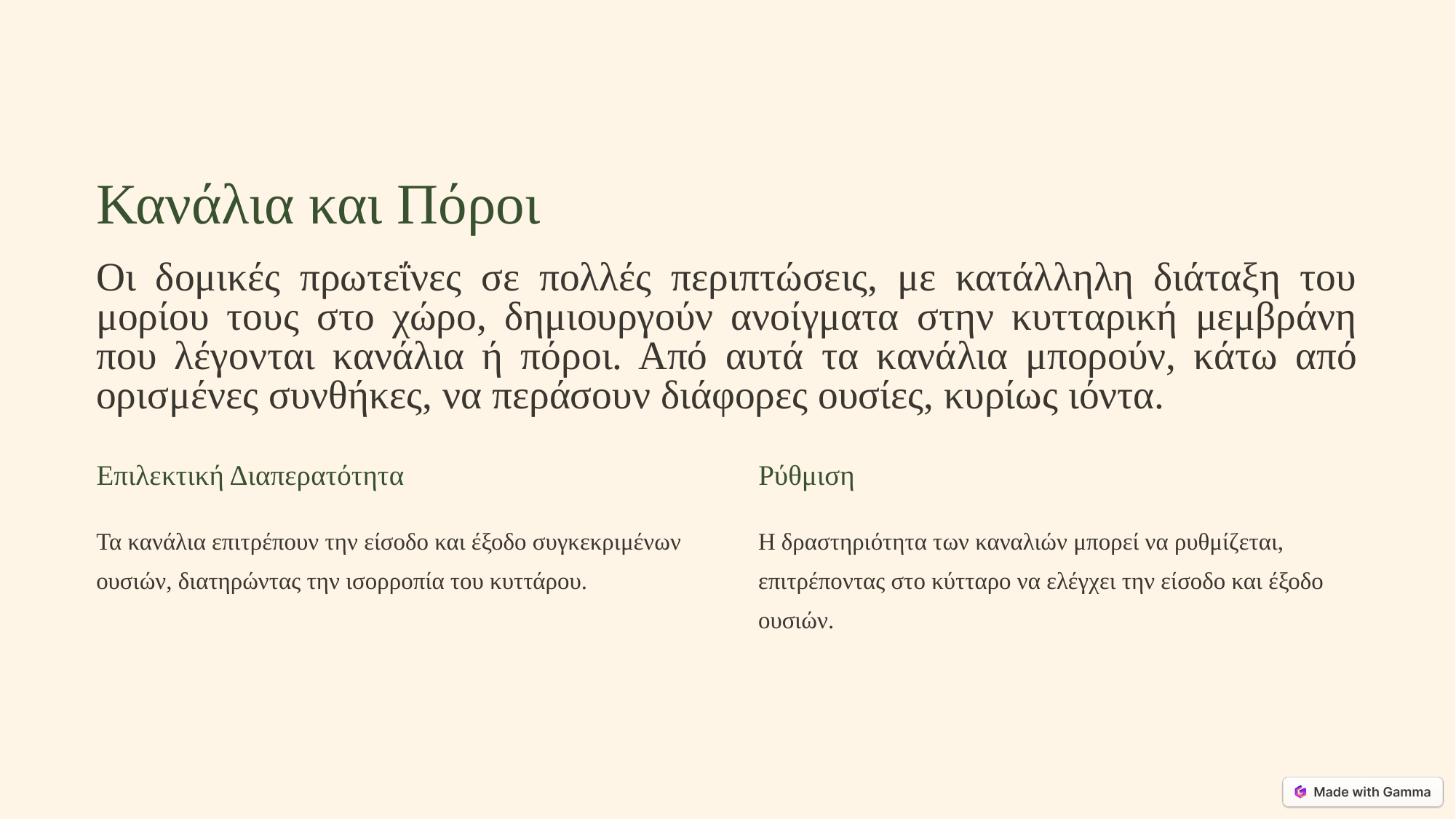

Κανάλια και Πόροι
Οι δομικές πρωτεΐνες σε πολλές περιπτώσεις, με κατάλληλη διάταξη του μορίου τους στο χώρο, δημιουργούν ανοίγματα στην κυτταρική μεμβράνη που λέγονται κανάλια ή πόροι. Από αυτά τα κανάλια μπορούν, κάτω από ορισμένες συνθήκες, να περάσουν διάφορες ουσίες, κυρίως ιόντα.
Επιλεκτική Διαπερατότητα
Ρύθμιση
Τα κανάλια επιτρέπουν την είσοδο και έξοδο συγκεκριμένων ουσιών, διατηρώντας την ισορροπία του κυττάρου.
Η δραστηριότητα των καναλιών μπορεί να ρυθμίζεται, επιτρέποντας στο κύτταρο να ελέγχει την είσοδο και έξοδο ουσιών.